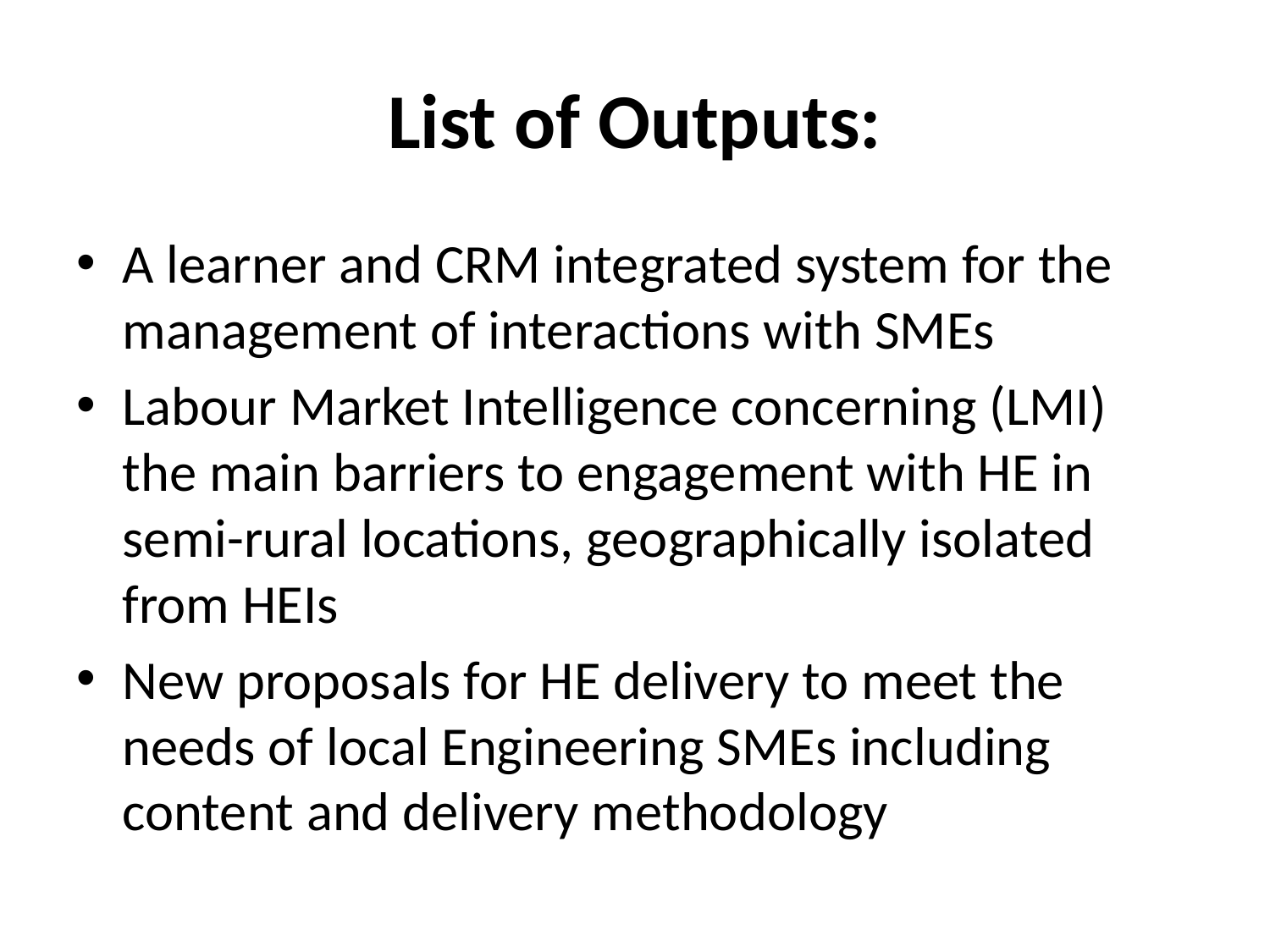

# List of Outputs:
A learner and CRM integrated system for the management of interactions with SMEs
Labour Market Intelligence concerning (LMI) the main barriers to engagement with HE in semi-rural locations, geographically isolated from HEIs
New proposals for HE delivery to meet the needs of local Engineering SMEs including content and delivery methodology